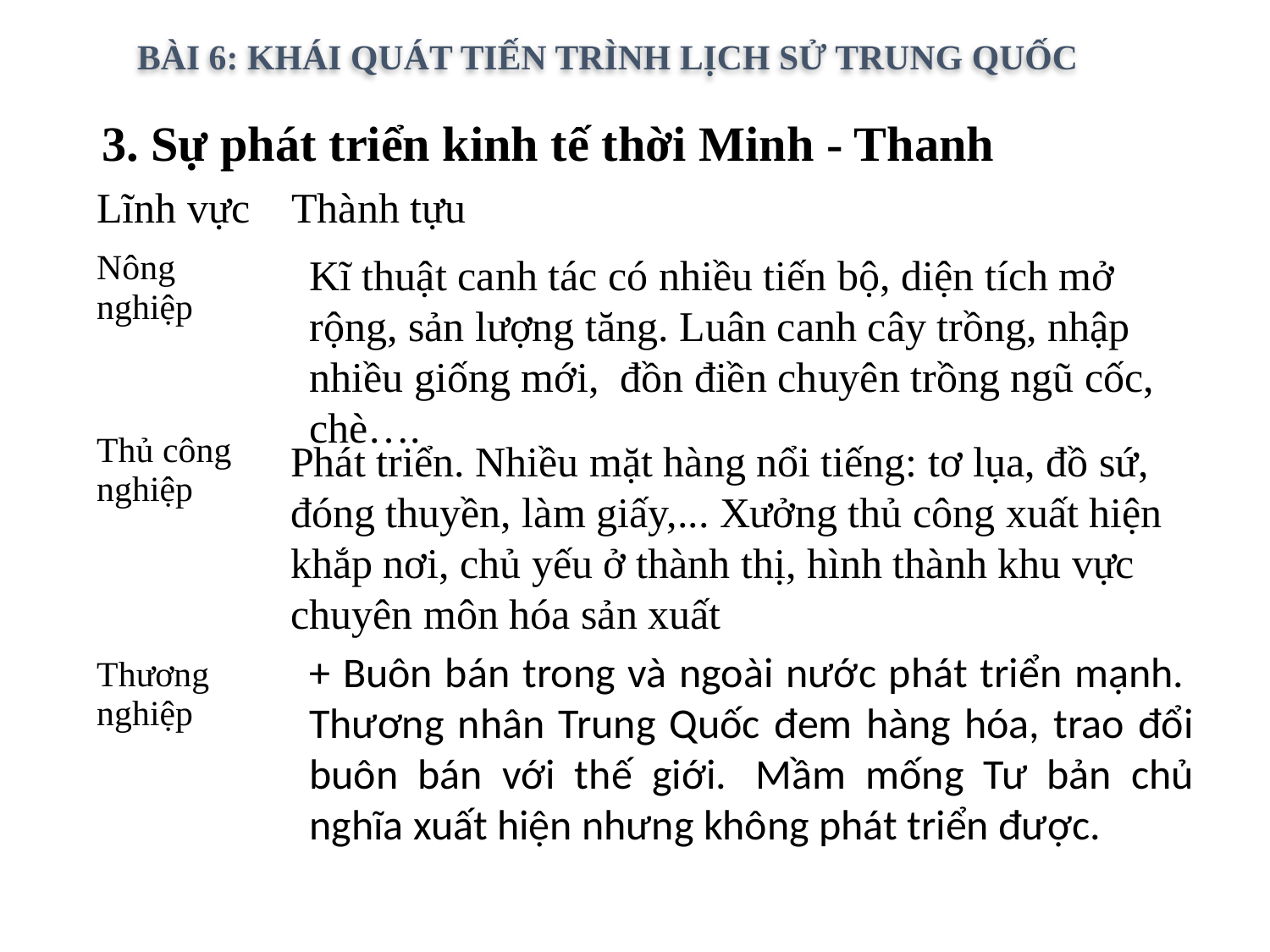

BÀI 6: KHÁI QUÁT TIẾN TRÌNH LỊCH SỬ TRUNG QUỐC
3. Sự phát triển kinh tế thời Minh - Thanh
| Lĩnh vực | Thành tựu |
| --- | --- |
| Nông nghiệp |  |
| Thủ công nghiệp |  |
| Thương nghiệp |  |
Kĩ thuật canh tác có nhiều tiến bộ, diện tích mở rộng, sản lượng tăng. Luân canh cây trồng, nhập nhiều giống mới,  đồn điền chuyên trồng ngũ cốc, chè….
Phát triển. Nhiều mặt hàng nổi tiếng: tơ lụa, đồ sứ, đóng thuyền, làm giấy,... Xưởng thủ công xuất hiện khắp nơi, chủ yếu ở thành thị, hình thành khu vực chuyên môn hóa sản xuất
+ Buôn bán trong và ngoài nước phát triển mạnh.  Thương nhân Trung Quốc đem hàng hóa, trao đổi buôn bán với thế giới.  Mầm mống Tư bản chủ nghĩa xuất hiện nhưng không phát triển được.